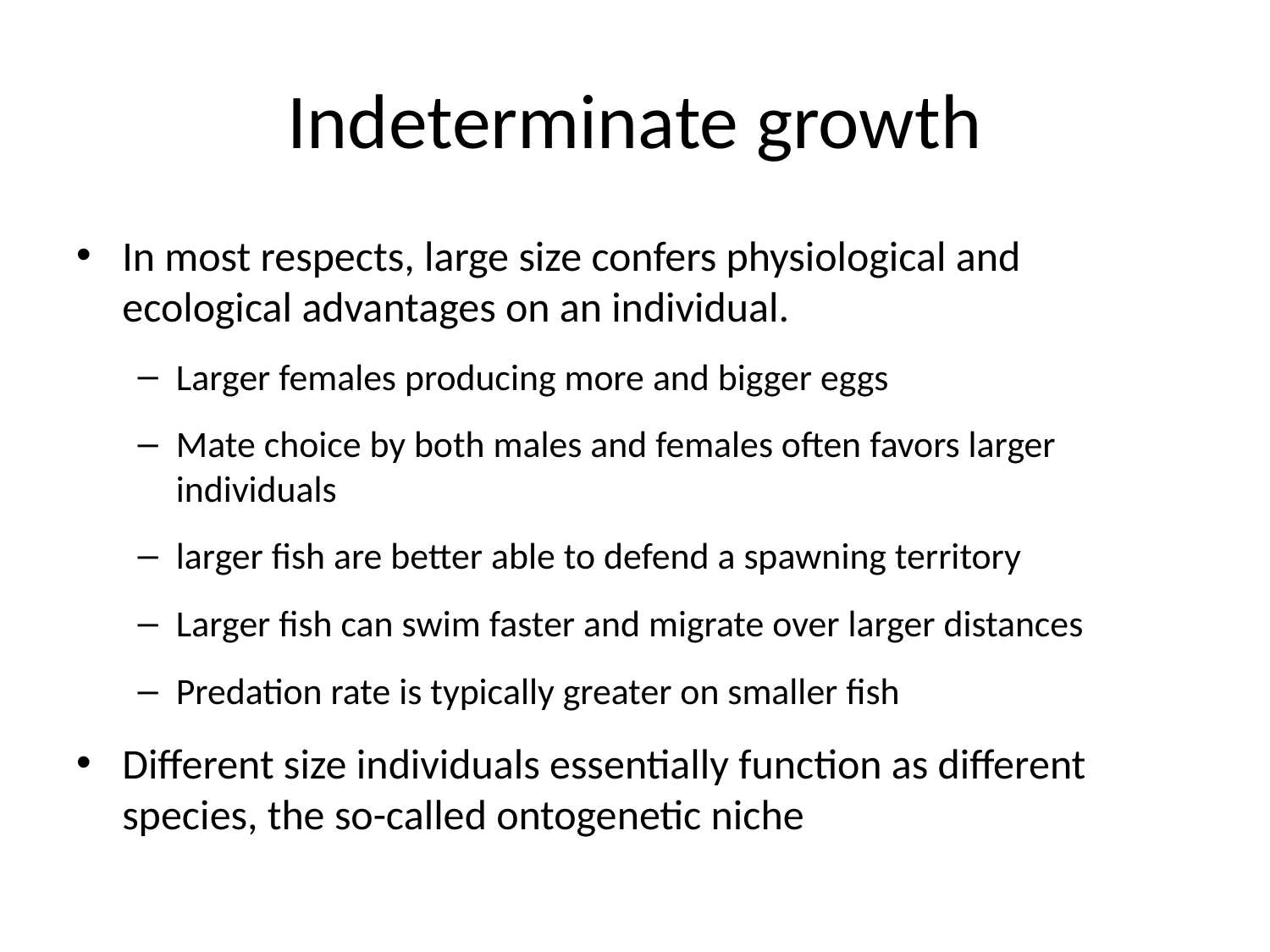

# Indeterminate growth
In most respects, large size confers physiological and ecological advantages on an individual.
Larger females producing more and bigger eggs
Mate choice by both males and females often favors larger individuals
larger fish are better able to defend a spawning territory
Larger fish can swim faster and migrate over larger distances
Predation rate is typically greater on smaller fish
Different size individuals essentially function as different species, the so-called ontogenetic niche